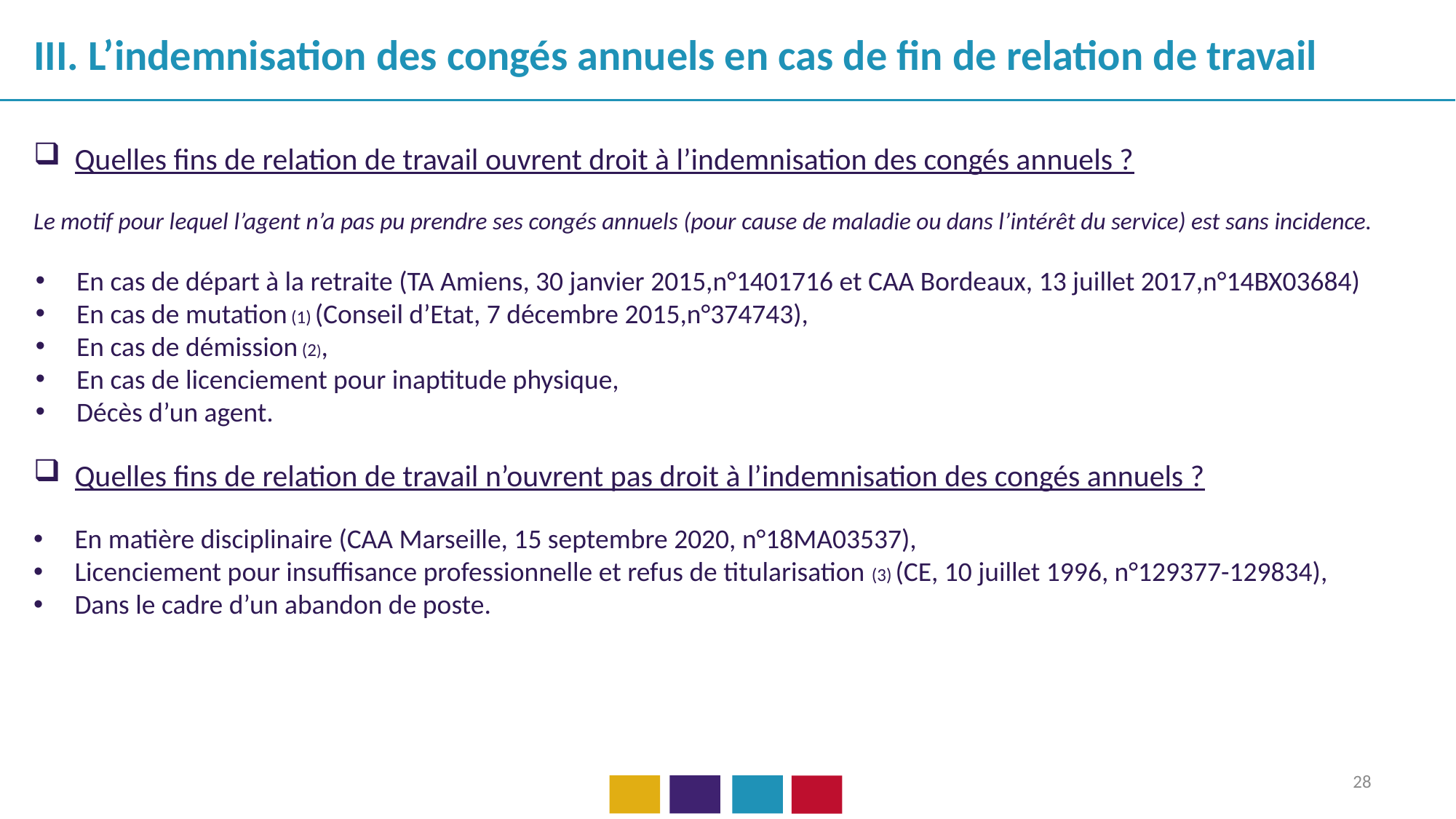

III. L’indemnisation des congés annuels en cas de fin de relation de travail
Quelles fins de relation de travail ouvrent droit à l’indemnisation des congés annuels ?

Le motif pour lequel l’agent n’a pas pu prendre ses congés annuels (pour cause de maladie ou dans l’intérêt du service) est sans incidence.

En cas de départ à la retraite (TA Amiens, 30 janvier 2015,n°1401716 et CAA Bordeaux, 13 juillet 2017,n°14BX03684)
En cas de mutation (1) (Conseil d’Etat, 7 décembre 2015,n°374743),
En cas de démission (2),
En cas de licenciement pour inaptitude physique,
Décès d’un agent.

Quelles fins de relation de travail n’ouvrent pas droit à l’indemnisation des congés annuels ?

En matière disciplinaire (CAA Marseille, 15 septembre 2020, n°18MA03537),
Licenciement pour insuffisance professionnelle et refus de titularisation (3) (CE, 10 juillet 1996, n°129377-129834),
Dans le cadre d’un abandon de poste.

28